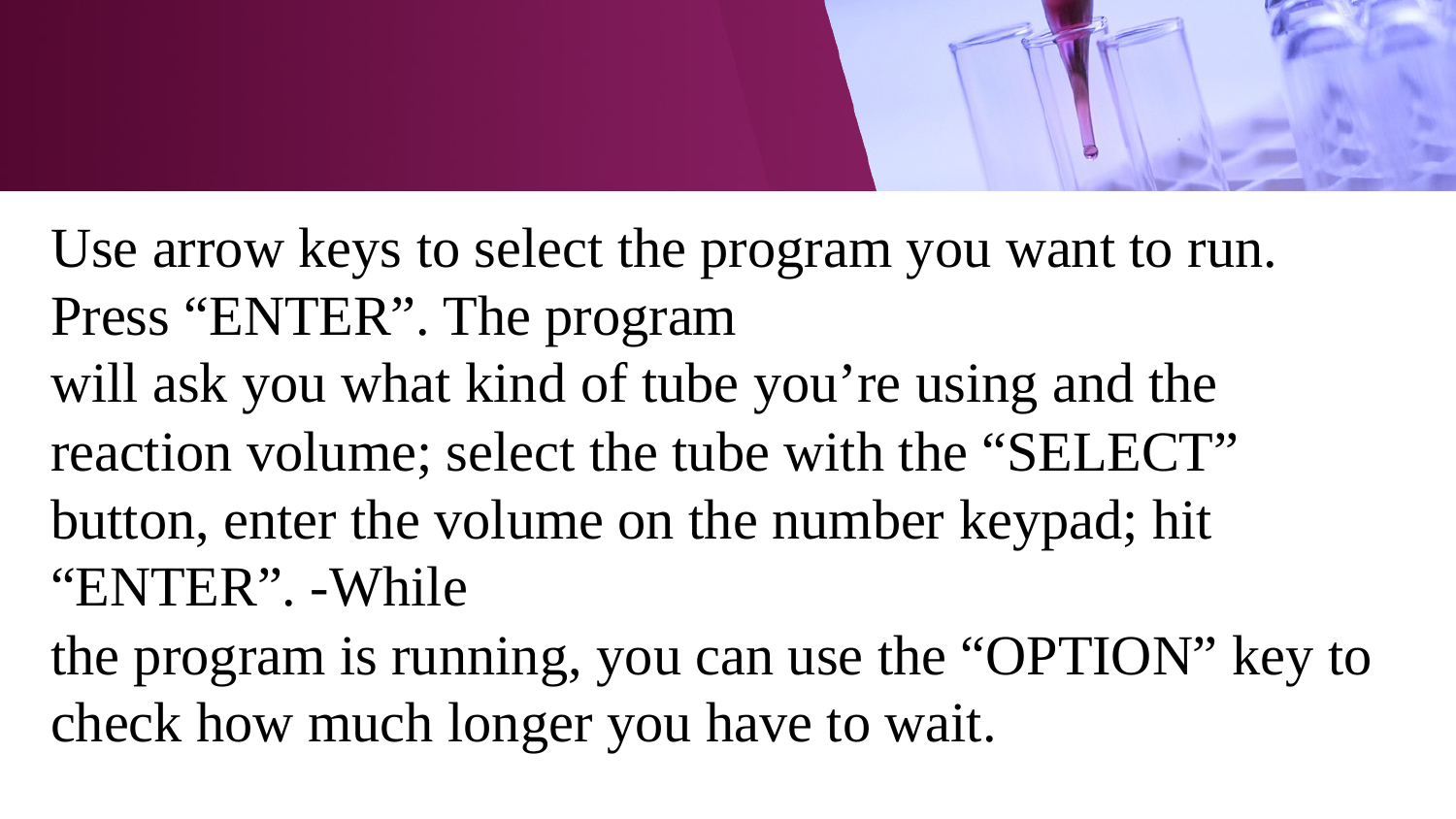

Use arrow keys to select the program you want to run. Press “ENTER”. The program
will ask you what kind of tube you’re using and the reaction volume; select the tube with the “SELECT” button, enter the volume on the number keypad; hit “ENTER”. -While
the program is running, you can use the “OPTION” key to check how much longer you have to wait.